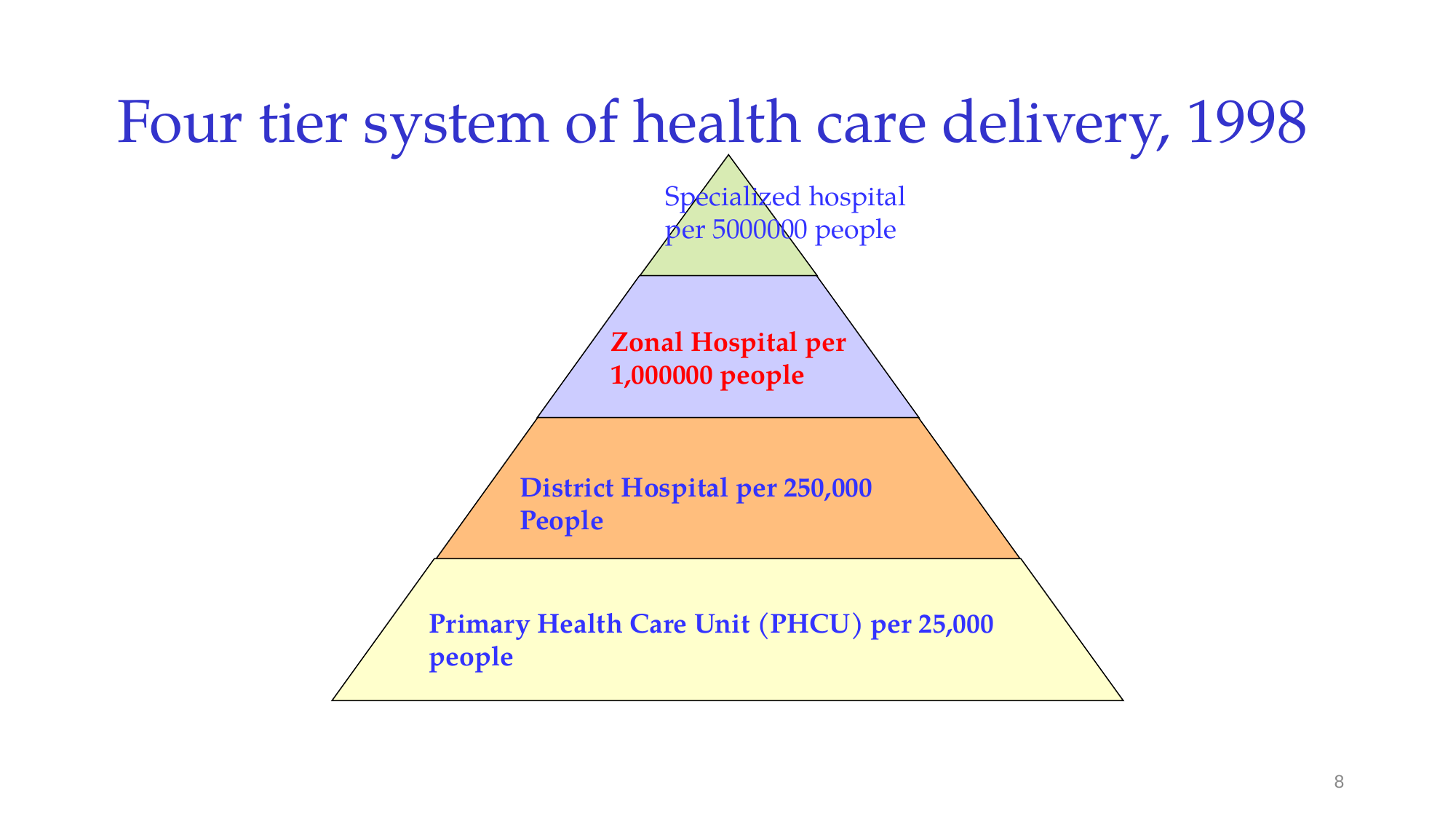

# Four tier system of health care delivery, 1998

Specialized hospital per 5000000 people
Zonal Hospital per 1,000000 people
District Hospital per 250,000 People
Primary Health Care Unit (PHCU) per 25,000 people

8